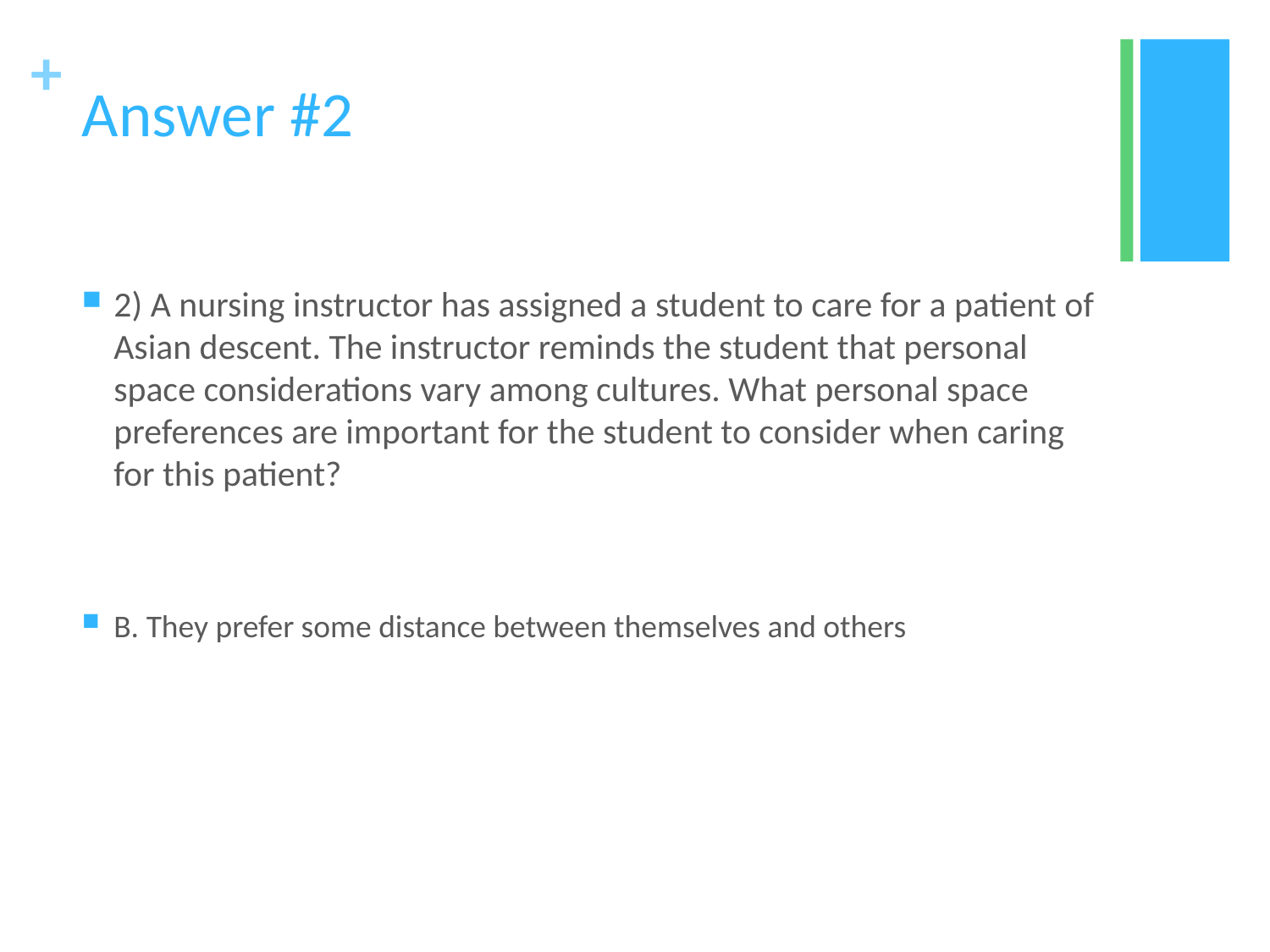

# Answer #2
2) A nursing instructor has assigned a student to care for a patient of Asian descent. The instructor reminds the student that personal space considerations vary among cultures. What personal space preferences are important for the student to consider when caring for this patient?

B. They prefer some distance between themselves and others